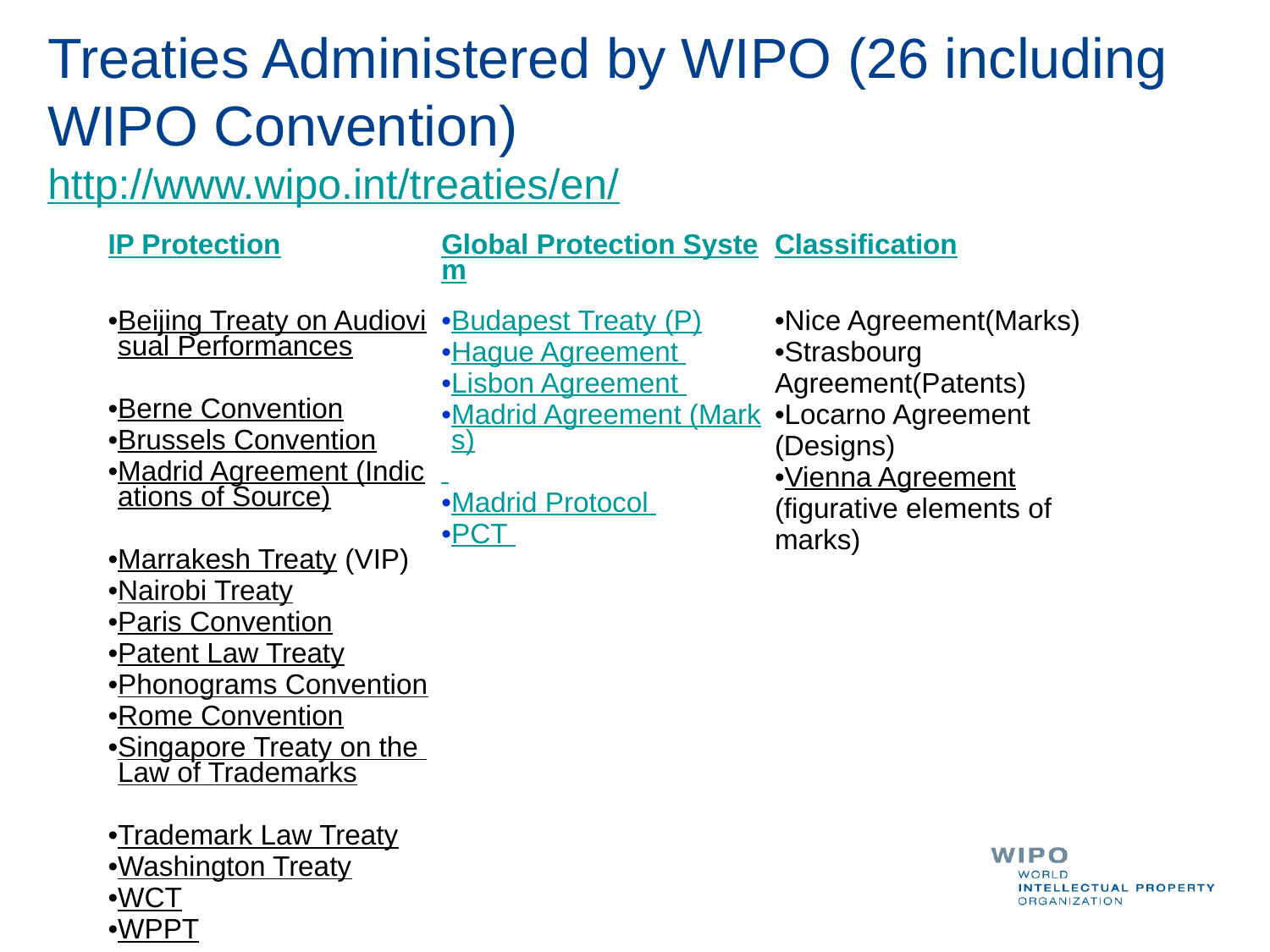

# Treaties Administered by WIPO (26 including WIPO Convention) http://www.wipo.int/treaties/en/
| IP Protection | Global Protection System | Classification |
| --- | --- | --- |
| Beijing Treaty on Audiovisual Performances Berne Convention Brussels Convention Madrid Agreement (Indications of Source) Marrakesh Treaty (VIP) Nairobi Treaty Paris Convention Patent Law Treaty Phonograms Convention Rome Convention Singapore Treaty on the Law of Trademarks Trademark Law Treaty Washington Treaty WCT WPPT | Budapest Treaty (P) Hague Agreement Lisbon Agreement Madrid Agreement (Marks) Madrid Protocol PCT | Nice Agreement(Marks) Strasbourg Agreement(Patents) Locarno Agreement (Designs) Vienna Agreement (figurative elements of marks) |